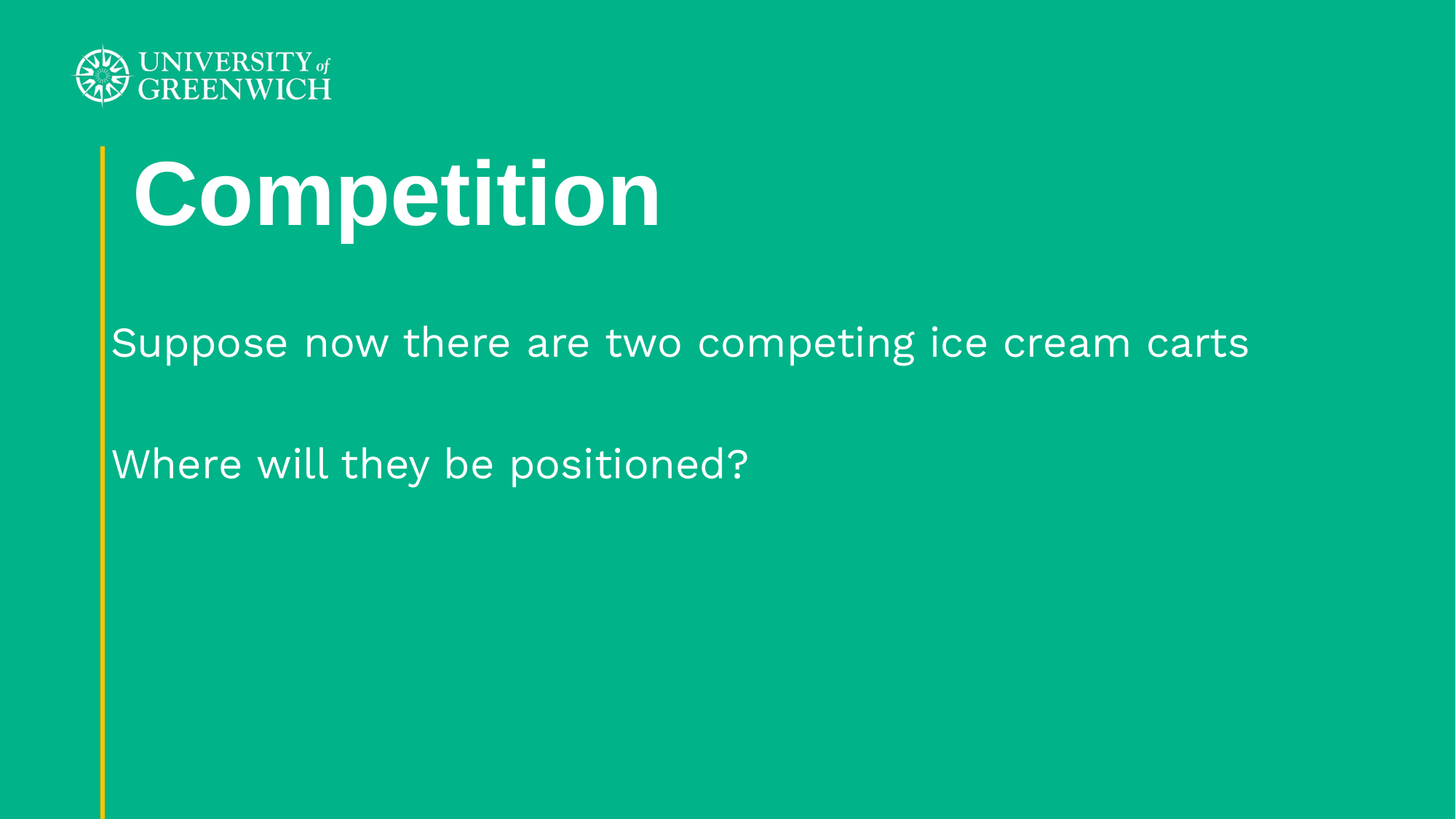

# Competition
Suppose now there are two competing ice cream carts

Where will they be positioned?